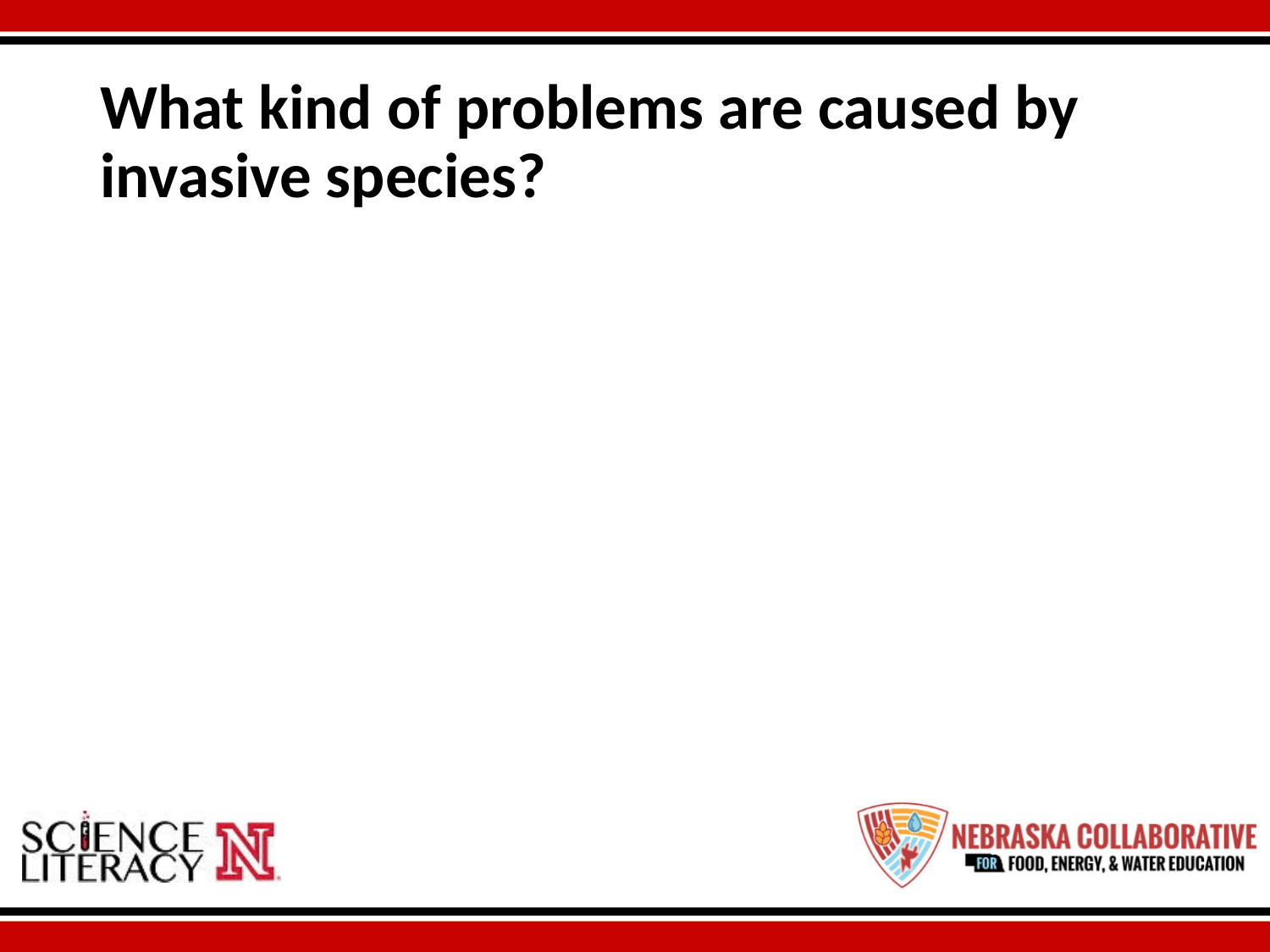

# What kind of problems are caused by invasive species?